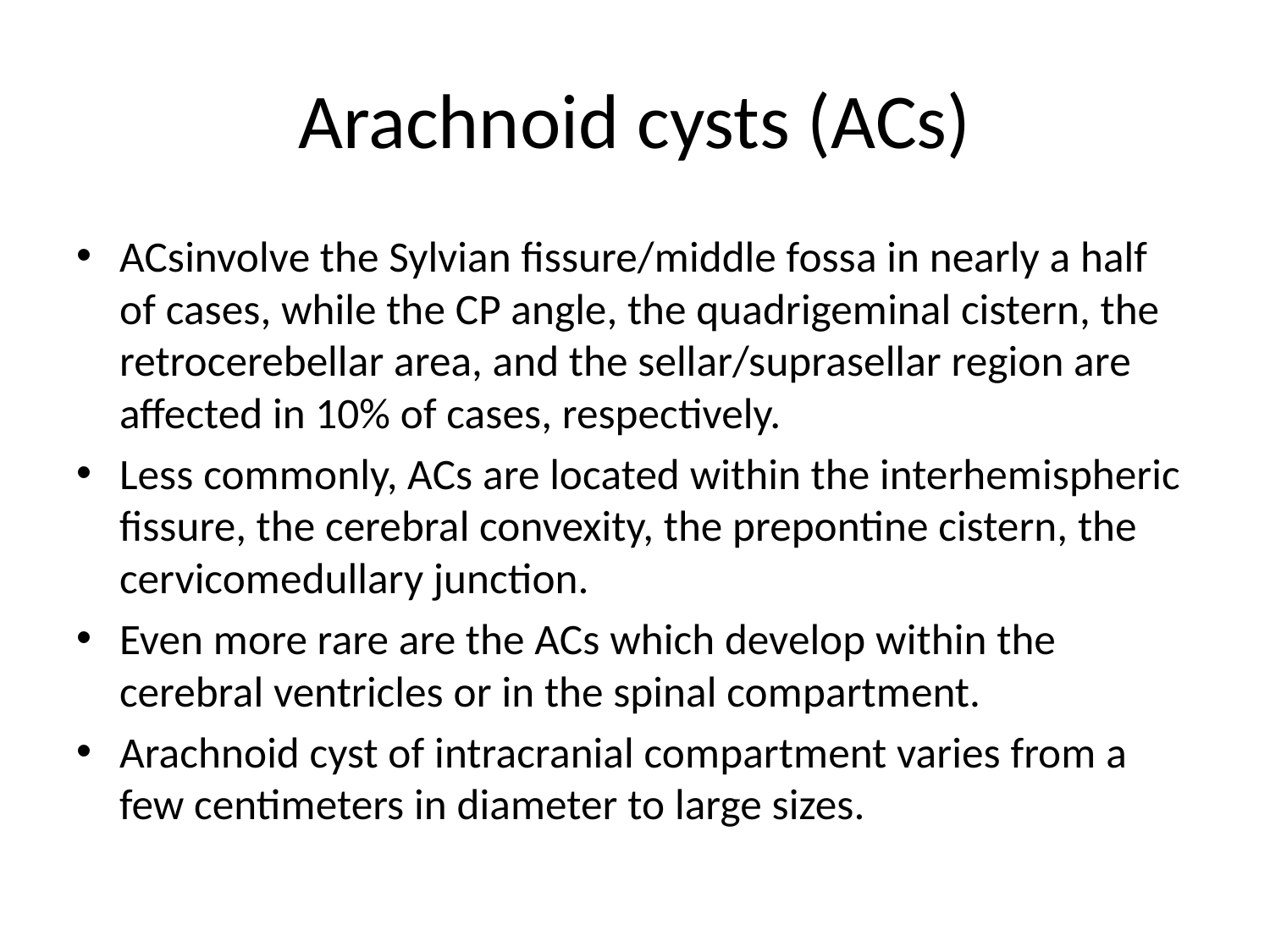

# Arachnoid cysts (ACs)
ACsinvolve the Sylvian fissure/middle fossa in nearly a half of cases, while the CP angle, the quadrigeminal cistern, the retrocerebellar area, and the sellar/suprasellar region are affected in 10% of cases, respectively.
Less commonly, ACs are located within the interhemispheric fissure, the cerebral convexity, the prepontine cistern, the cervicomedullary junction.
Even more rare are the ACs which develop within the cerebral ventricles or in the spinal compartment.
Arachnoid cyst of intracranial compartment varies from a few centimeters in diameter to large sizes.